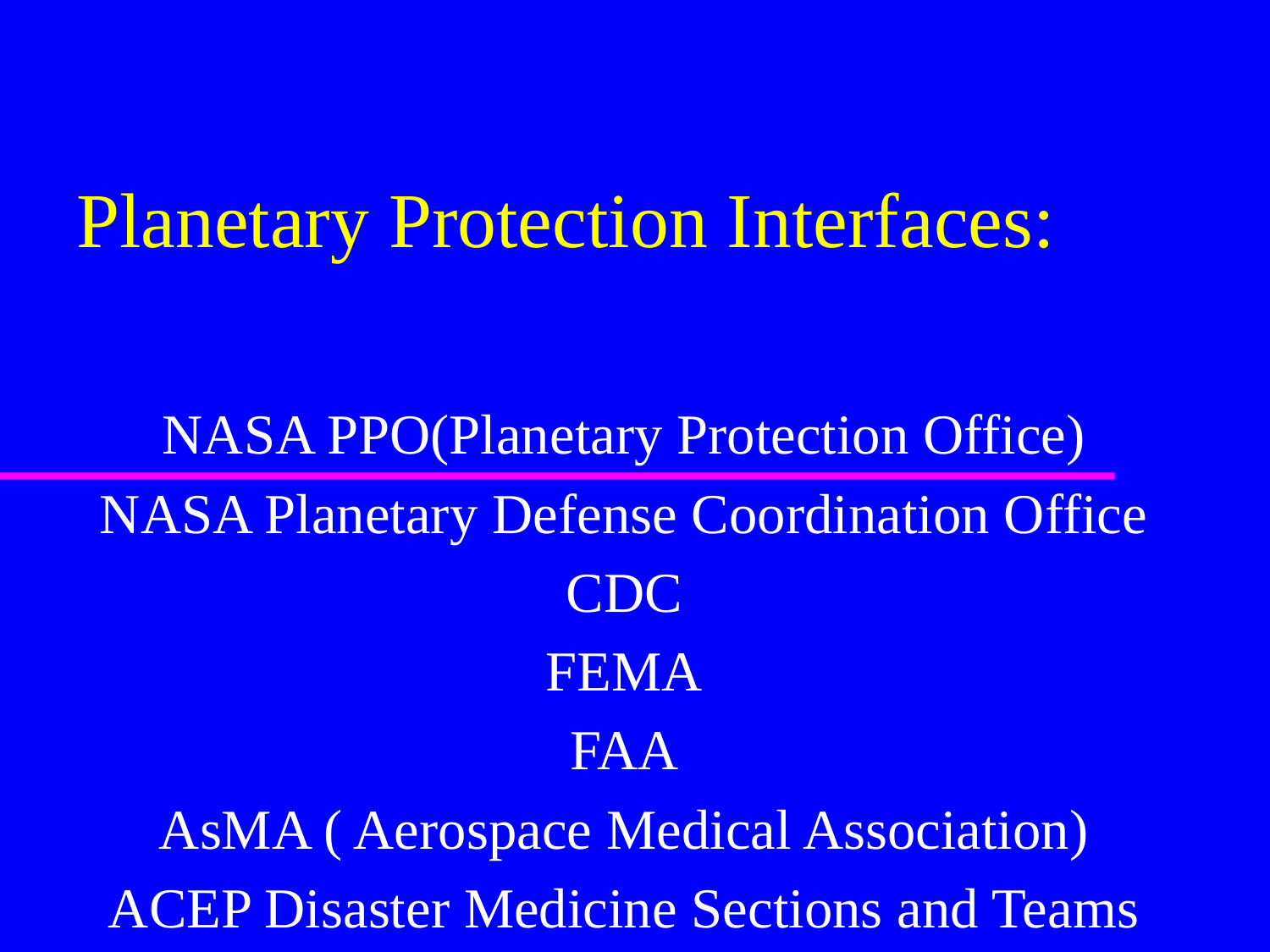

# Planetary Protection Interfaces:
NASA PPO(Planetary Protection Office)
NASA Planetary Defense Coordination Office
CDC
FEMA
FAA
AsMA ( Aerospace Medical Association)
ACEP Disaster Medicine Sections and Teams